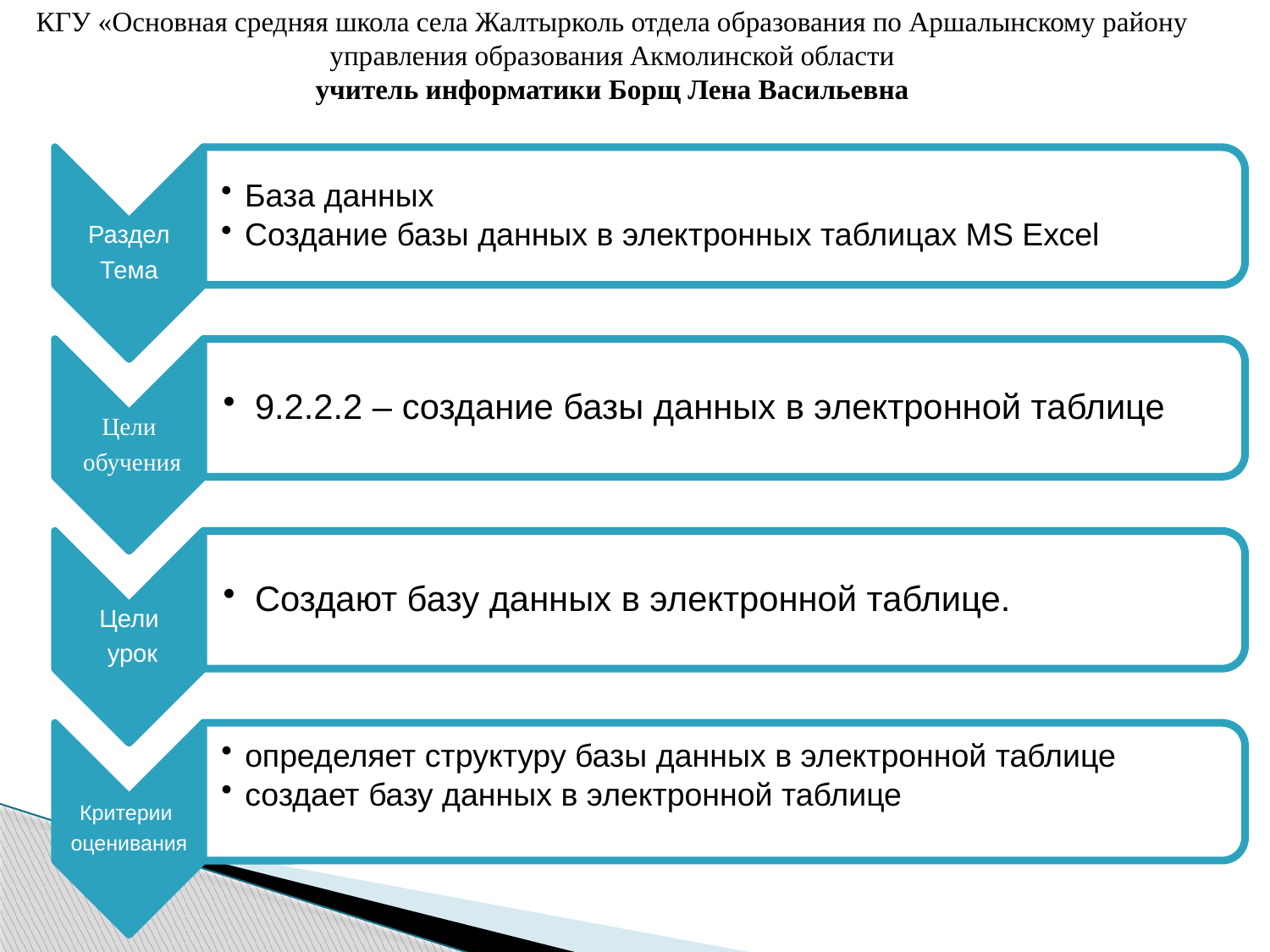

КГУ «Основная средняя школа села Жалтырколь отдела образования по Аршалынскому району управления образования Акмолинской области
учитель информатики Борщ Лена Васильевна
Раздел
Тема
База данных
Создание базы данных в электронных таблицах MS Ехсel
Цели
 обучения
9.2.2.2 – создание базы данных в электронной таблице
Цели
 урок
Создают базу данных в электронной таблице.
Критерии
оценивания
определяет структуру базы данных в электронной таблице
создает базу данных в электронной таблице